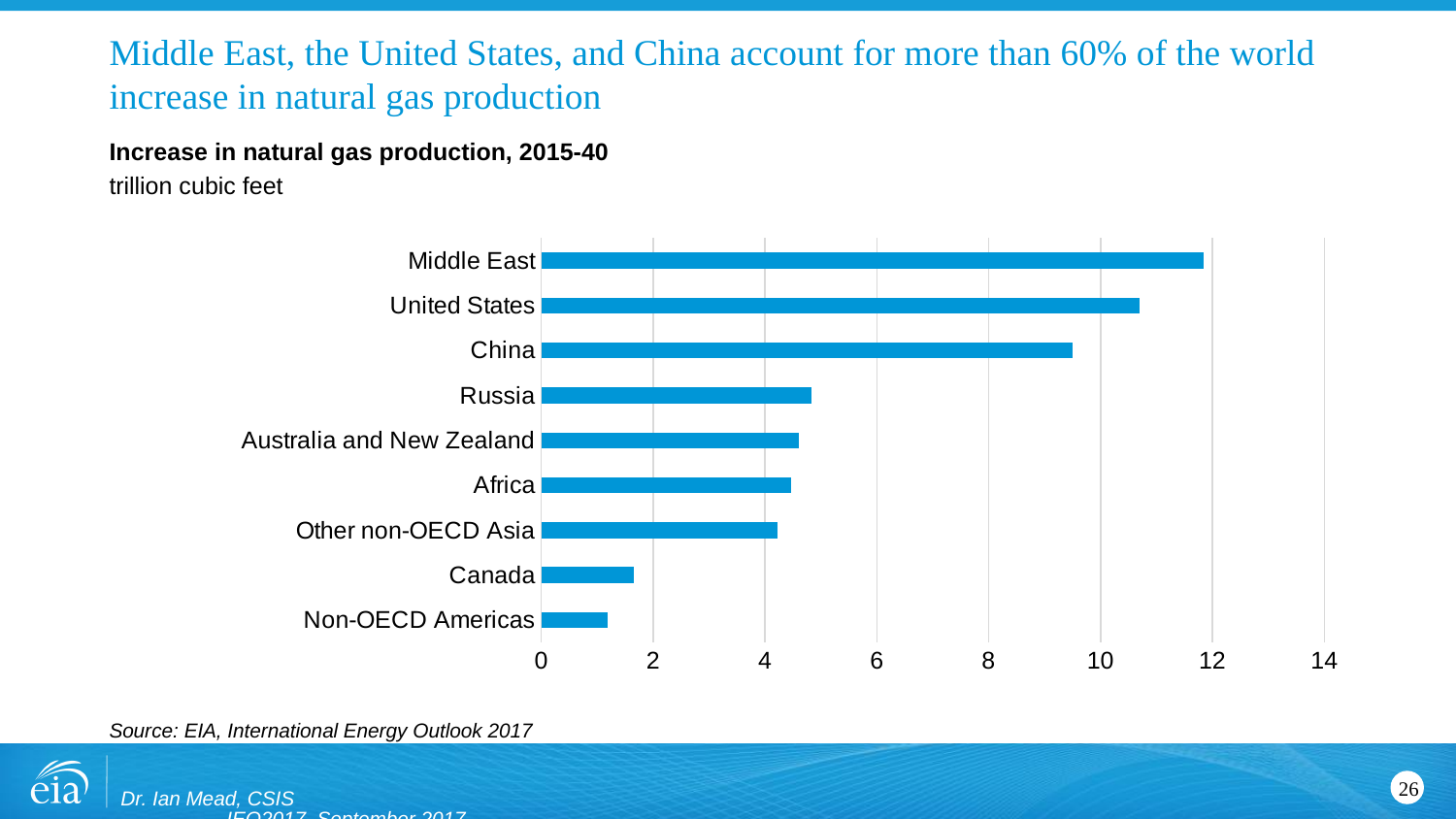

# Middle East, the United States, and China account for more than 60% of the world increase in natural gas production
Increase in natural gas production, 2015-40
trillion cubic feet

### Chart

| Category |  |
|---|---|
| Non-OECD Americas | 1.1899048553058238 |
| Canada | 1.655045668793755 |
| Other non-OECD Asia | 4.218178158351241 |
| Africa | 4.4759203889311 |
| Australia and New Zealand | 4.606401121984138 |
| Russia | 4.825326991534908 |
| China | 9.494431273696952 |
| United States | 10.705960999999995 |
| Middle East | 11.846605203995086 |

### Chart

| Category |
|---|
Source: EIA, International Energy Outlook 2017
Dr. Ian Mead, CSIS                                                                                                                                                                                           IEO2017, September 2017
26